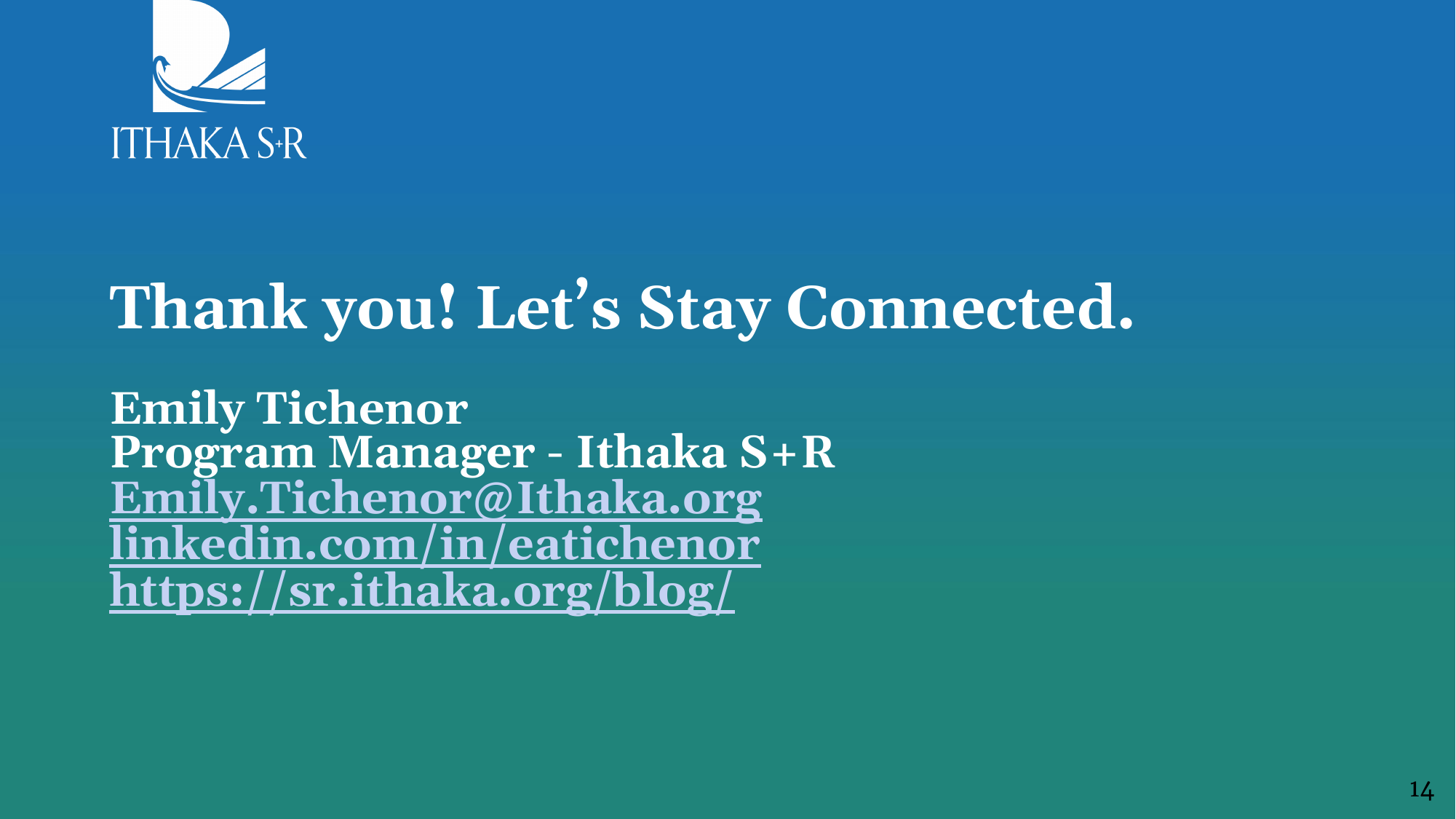

# Thank you! Let’s Stay Connected. Emily Tichenor Program Manager - Ithaka S+R Emily.Tichenor@Ithaka.org linkedin.com/in/eatichenor https://sr.ithaka.org/blog/
14